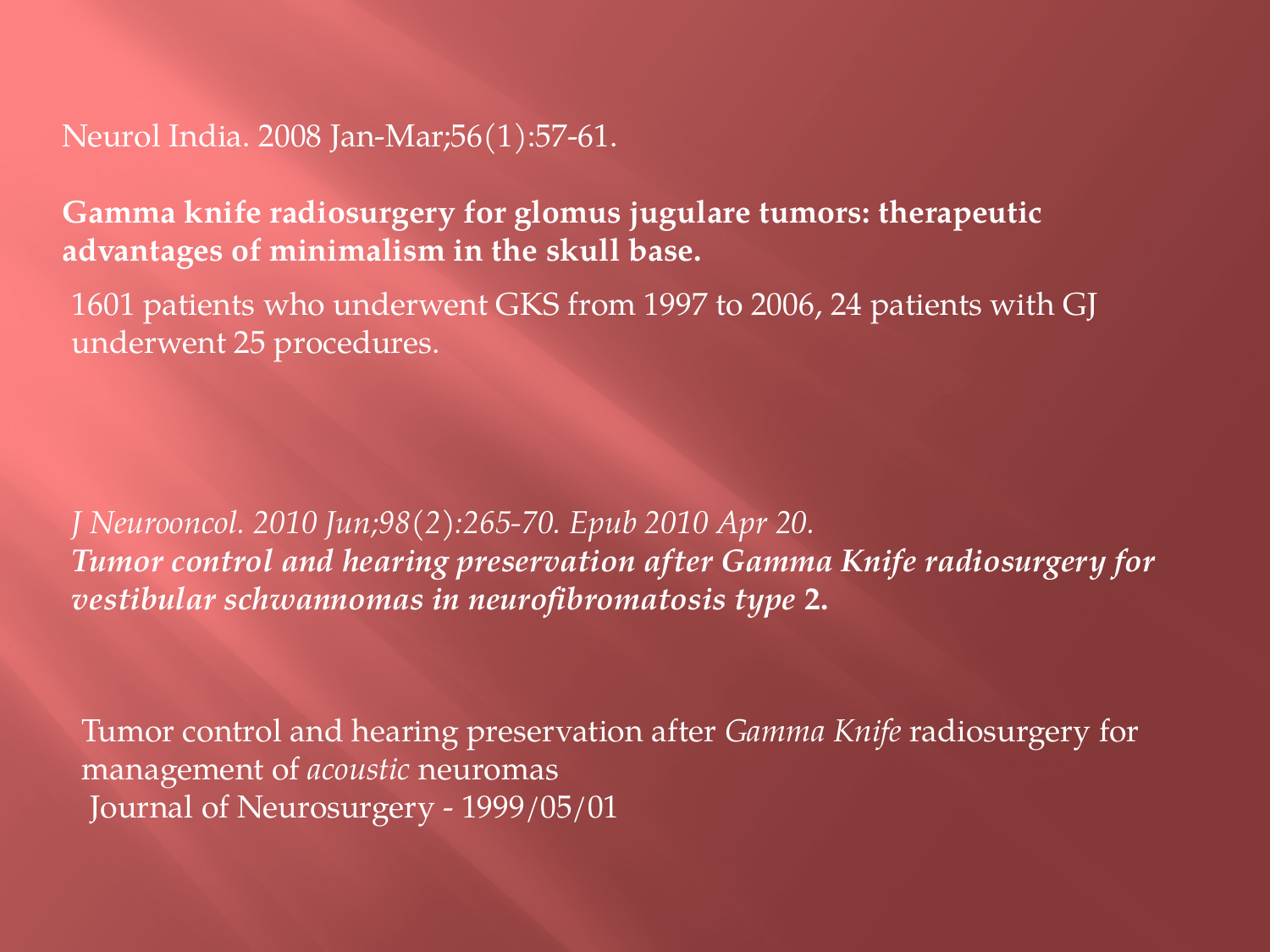

Neurol India. 2008 Jan-Mar;56(1):57-61.

Gamma knife radiosurgery for glomus jugulare tumors: therapeutic advantages of minimalism in the skull base.
.
1601 patients who underwent GKS from 1997 to 2006, 24 patients with GJ underwent 25 procedures.
J Neurooncol. 2010 Jun;98(2):265-70. Epub 2010 Apr 20.
Tumor control and hearing preservation after Gamma Knife radiosurgery for vestibular schwannomas in neurofibromatosis type 2.
Tumor control and hearing preservation after Gamma Knife radiosurgery for management of acoustic neuromas
 Journal of Neurosurgery - 1999/05/01